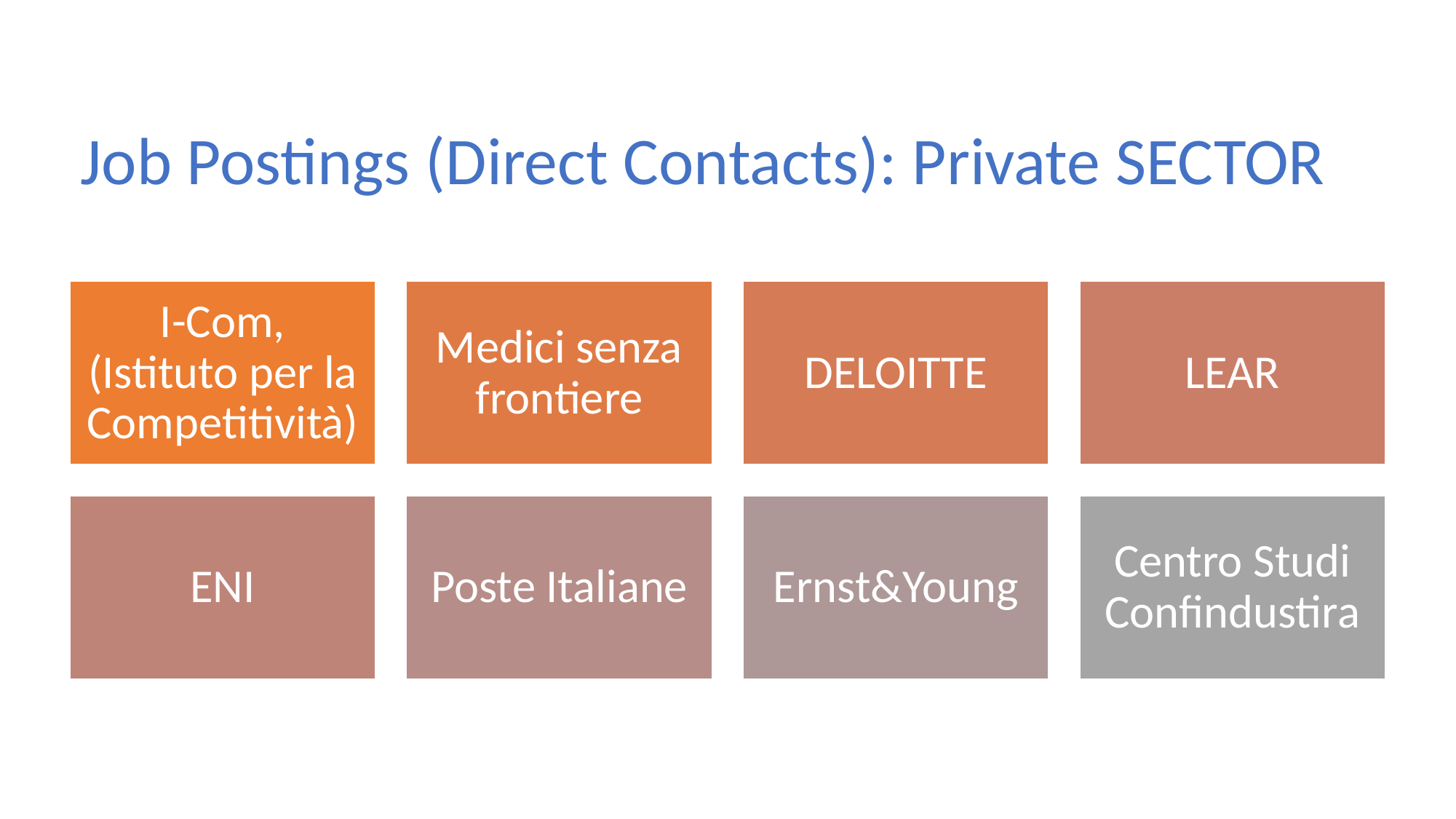

# Job Postings (Direct Contacts): Private SECTOR
I-Com, (Istituto per la Competitività)
Medici senza frontiere
DELOITTE
LEAR
ENI
Poste Italiane
Ernst&Young
Centro Studi Confindustira